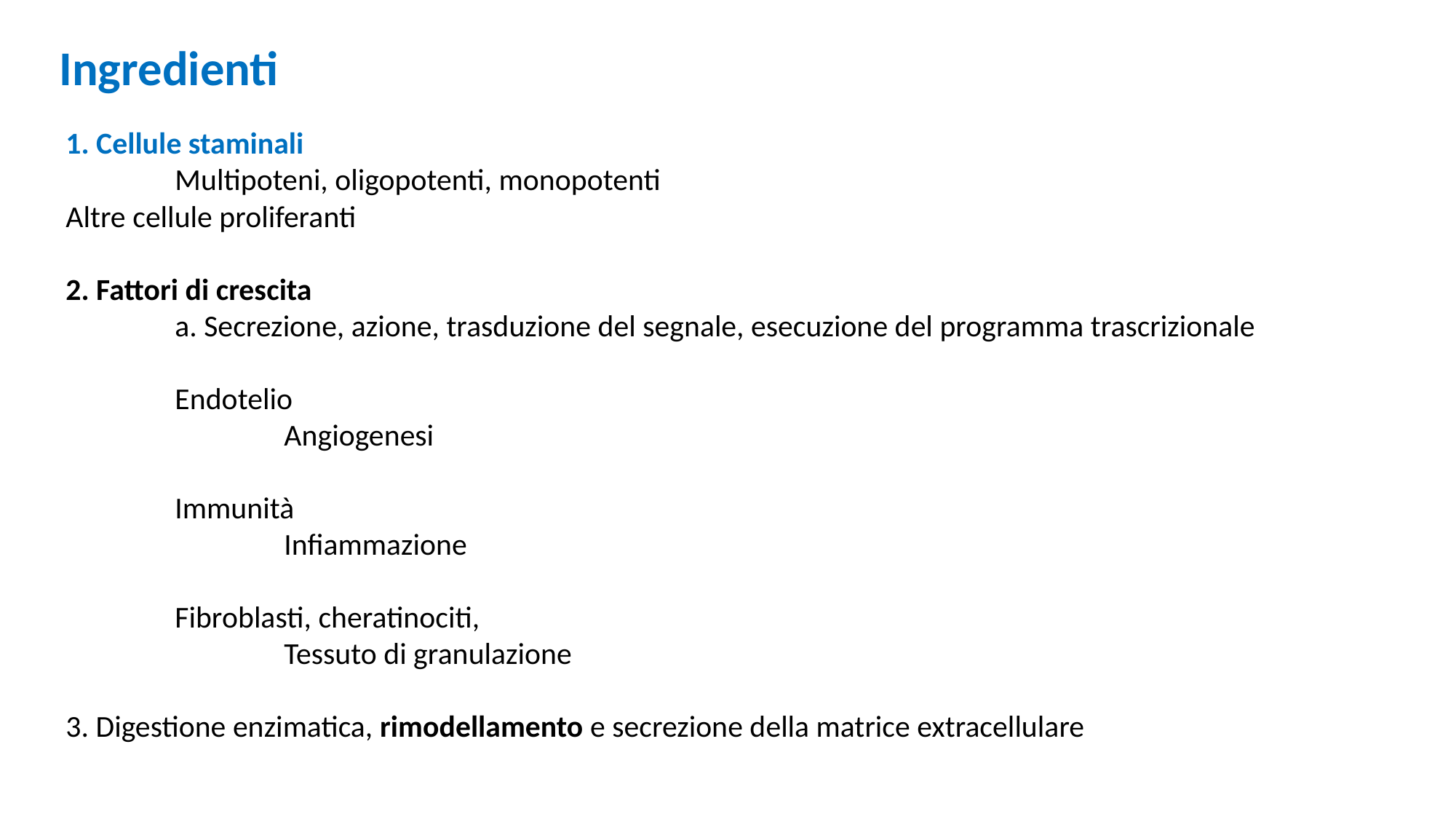

Ingredienti
1. Cellule staminali
	Multipoteni, oligopotenti, monopotenti
Altre cellule proliferanti

2. Fattori di crescita
	a. Secrezione, azione, trasduzione del segnale, esecuzione del programma trascrizionale

	Endotelio
		Angiogenesi

	Immunità
		Infiammazione

	Fibroblasti, cheratinociti,
		Tessuto di granulazione

3. Digestione enzimatica, rimodellamento e secrezione della matrice extracellulare